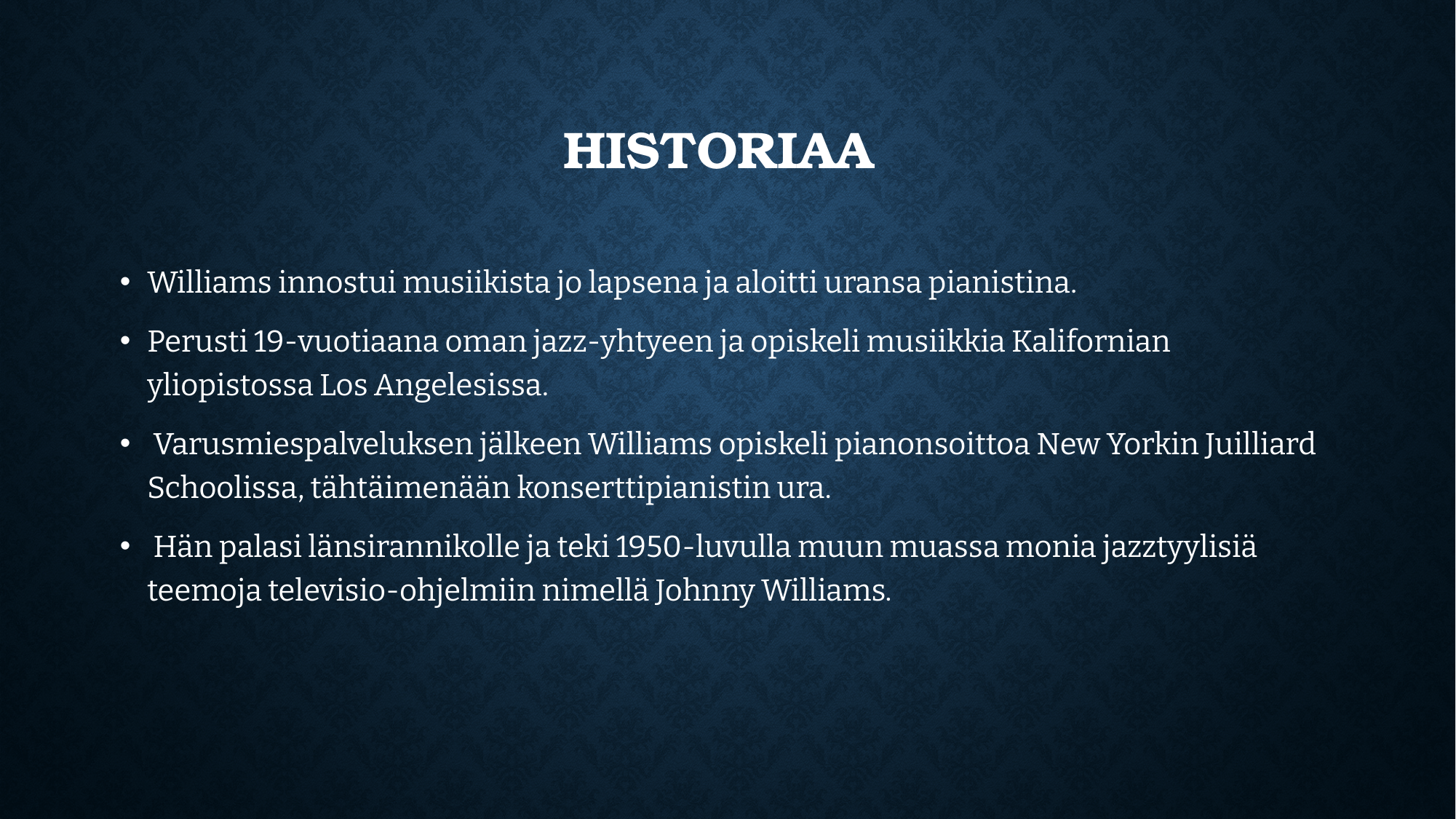

# Historiaa
Williams innostui musiikista jo lapsena ja aloitti uransa pianistina.
Perusti 19-vuotiaana oman jazz-yhtyeen ja opiskeli musiikkia Kalifornian yliopistossa Los Angelesissa.
 Varusmiespalveluksen jälkeen Williams opiskeli pianonsoittoa New Yorkin Juilliard Schoolissa, tähtäimenään konserttipianistin ura.
 Hän palasi länsirannikolle ja teki 1950-luvulla muun muassa monia jazztyylisiä teemoja televisio-ohjelmiin nimellä Johnny Williams.